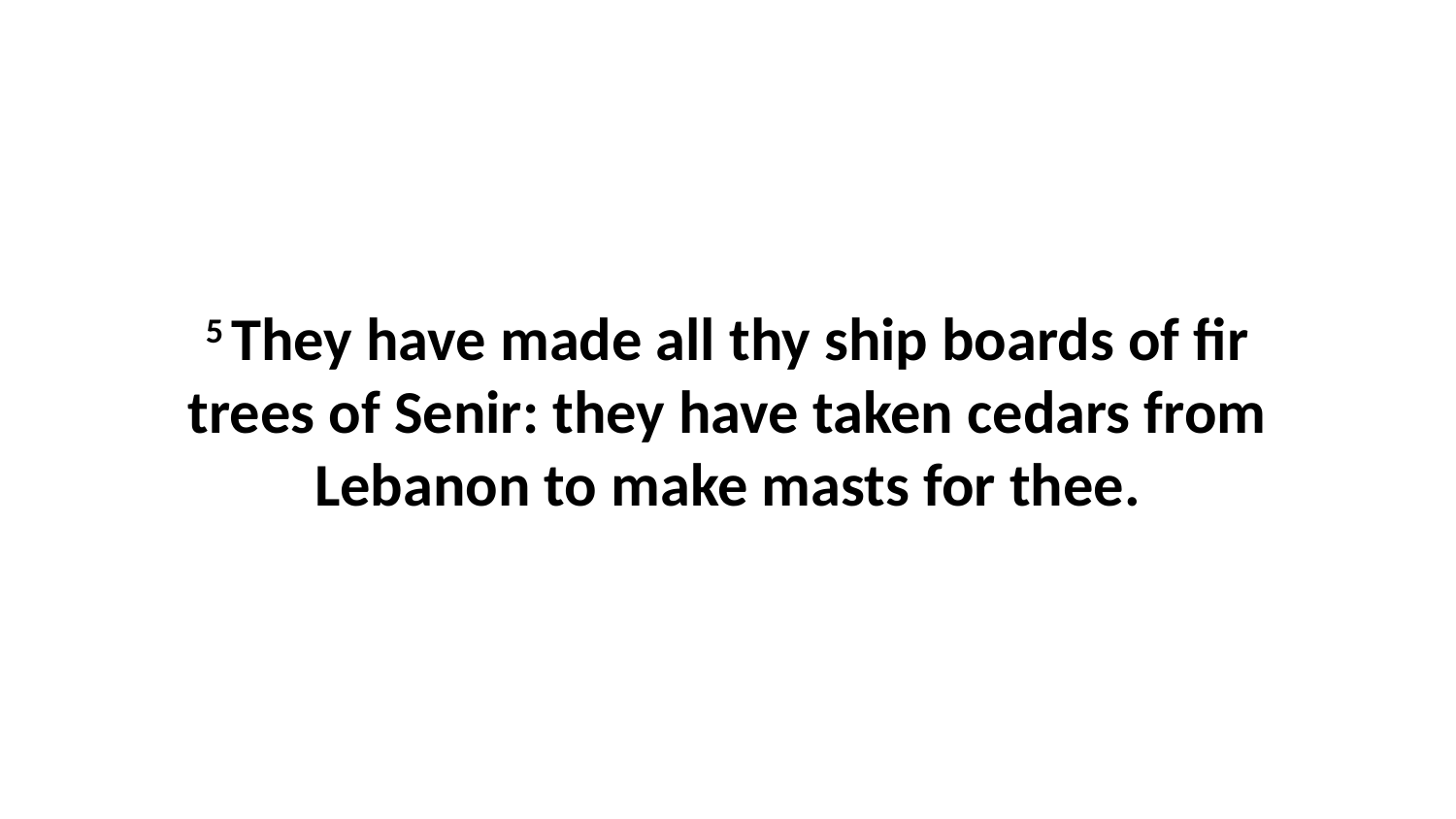

5 They have made all thy ship boards of fir trees of Senir: they have taken cedars from Lebanon to make masts for thee.